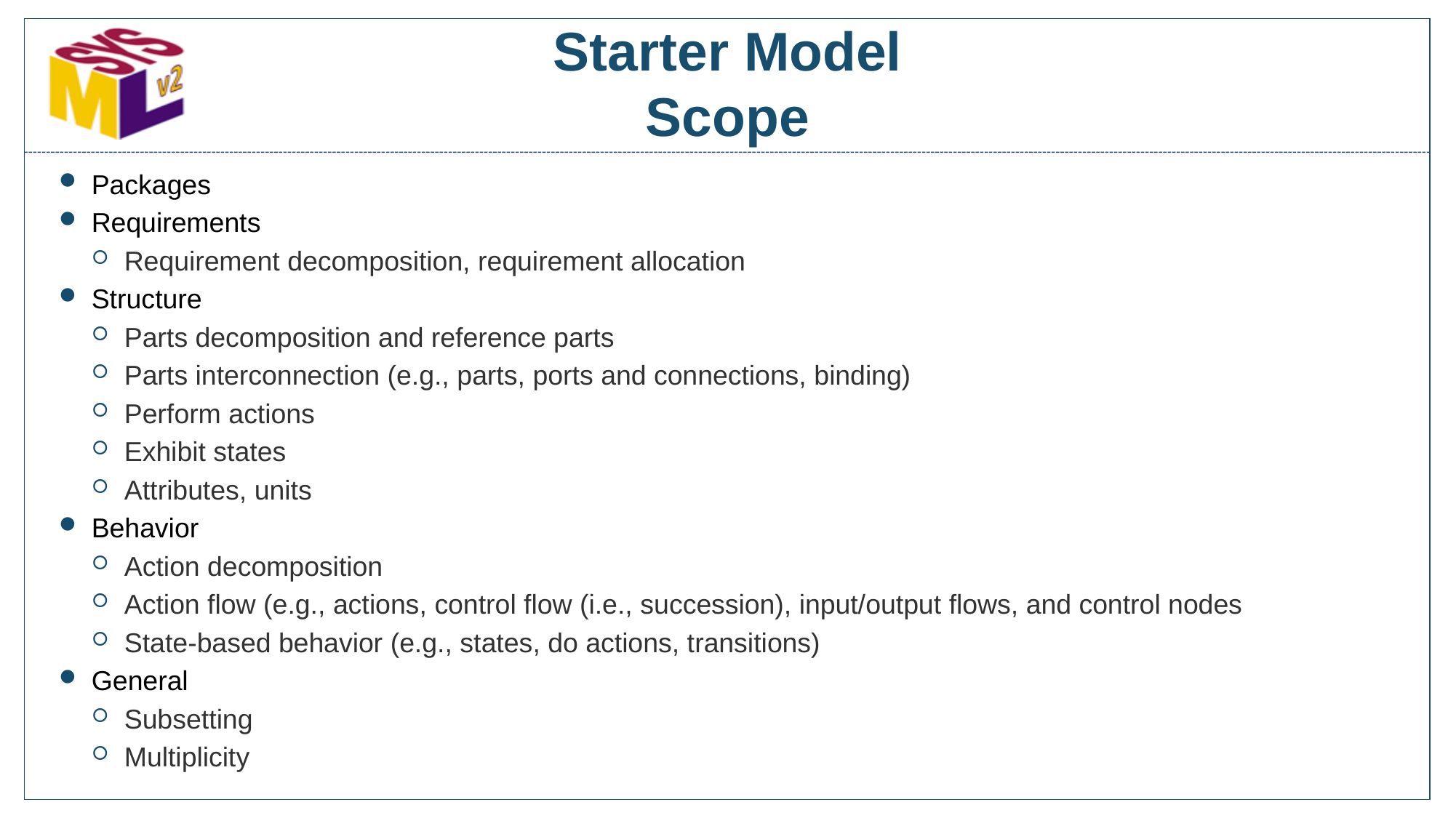

# Starter Model Scope
Packages
Requirements
Requirement decomposition, requirement allocation
Structure
Parts decomposition and reference parts
Parts interconnection (e.g., parts, ports and connections, binding)
Perform actions
Exhibit states
Attributes, units
Behavior
Action decomposition
Action flow (e.g., actions, control flow (i.e., succession), input/output flows, and control nodes
State-based behavior (e.g., states, do actions, transitions)
General
Subsetting
Multiplicity

30 January 2024